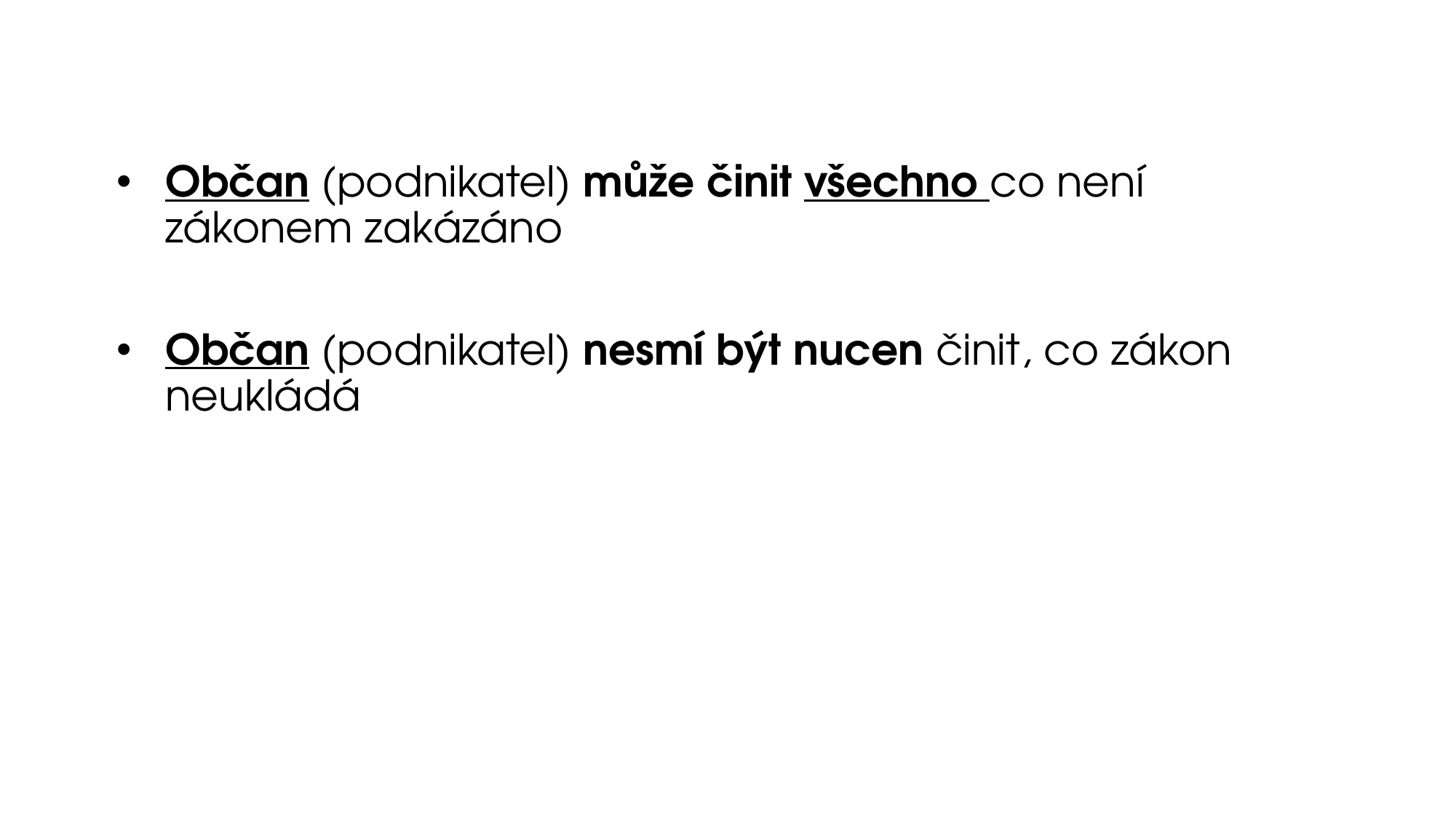

# Občan (podnikatel) může činit všechno co není zákonem zakázáno

Občan (podnikatel) nesmí být nucen činit, co zákon neukládá